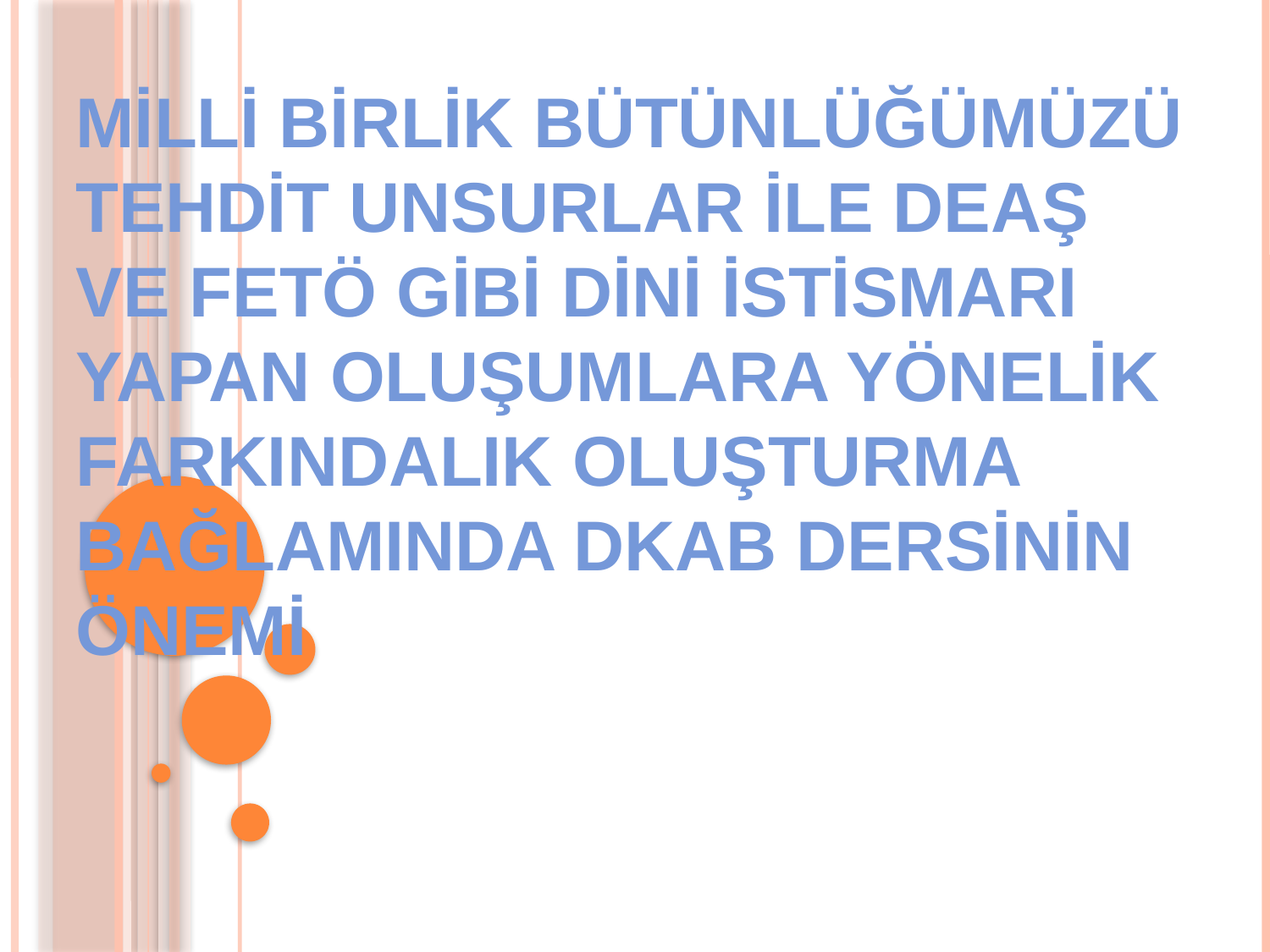

# Milli Birlik bütünlüğümüzü tehdit unsurlar ile deaş ve FETÖ GİBİ DİNİ İSTİSMARI YAPAN OLUŞUMLARA YÖNELİK FARKINDALIK OLUŞTURMA BAĞLAMINDA DKAB DERSİNİN ÖNEMİ